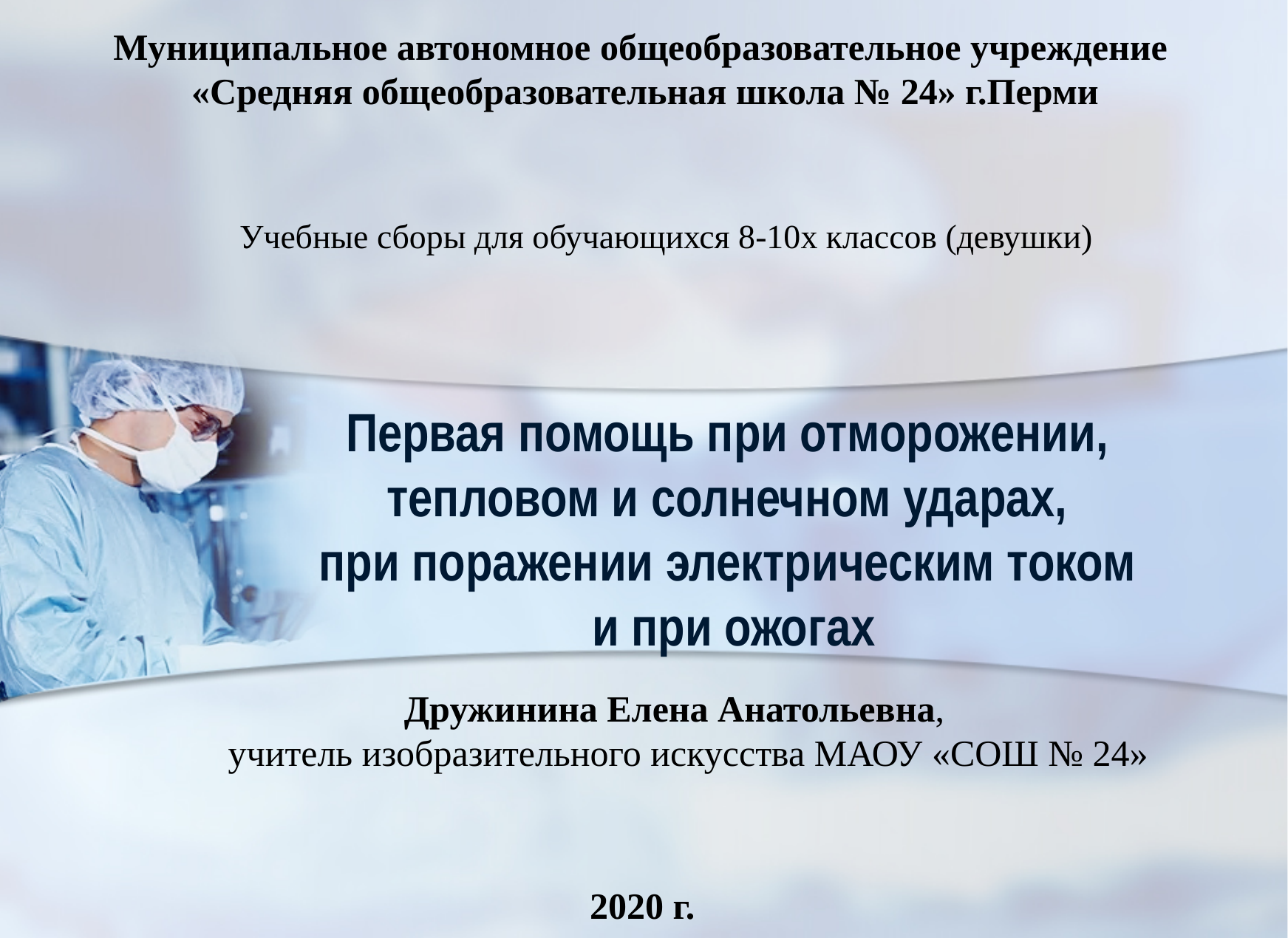

Муниципальное автономное общеобразовательное учреждение
«Средняя общеобразовательная школа № 24» г.Перми
Учебные сборы для обучающихся 8-10х классов (девушки)
Первая помощь при отморожении,
тепловом и солнечном ударах,
при поражении электрическим током
и при ожогах
Дружинина Елена Анатольевна,
   учитель изобразительного искусства МАОУ «СОШ № 24»
2020 г.